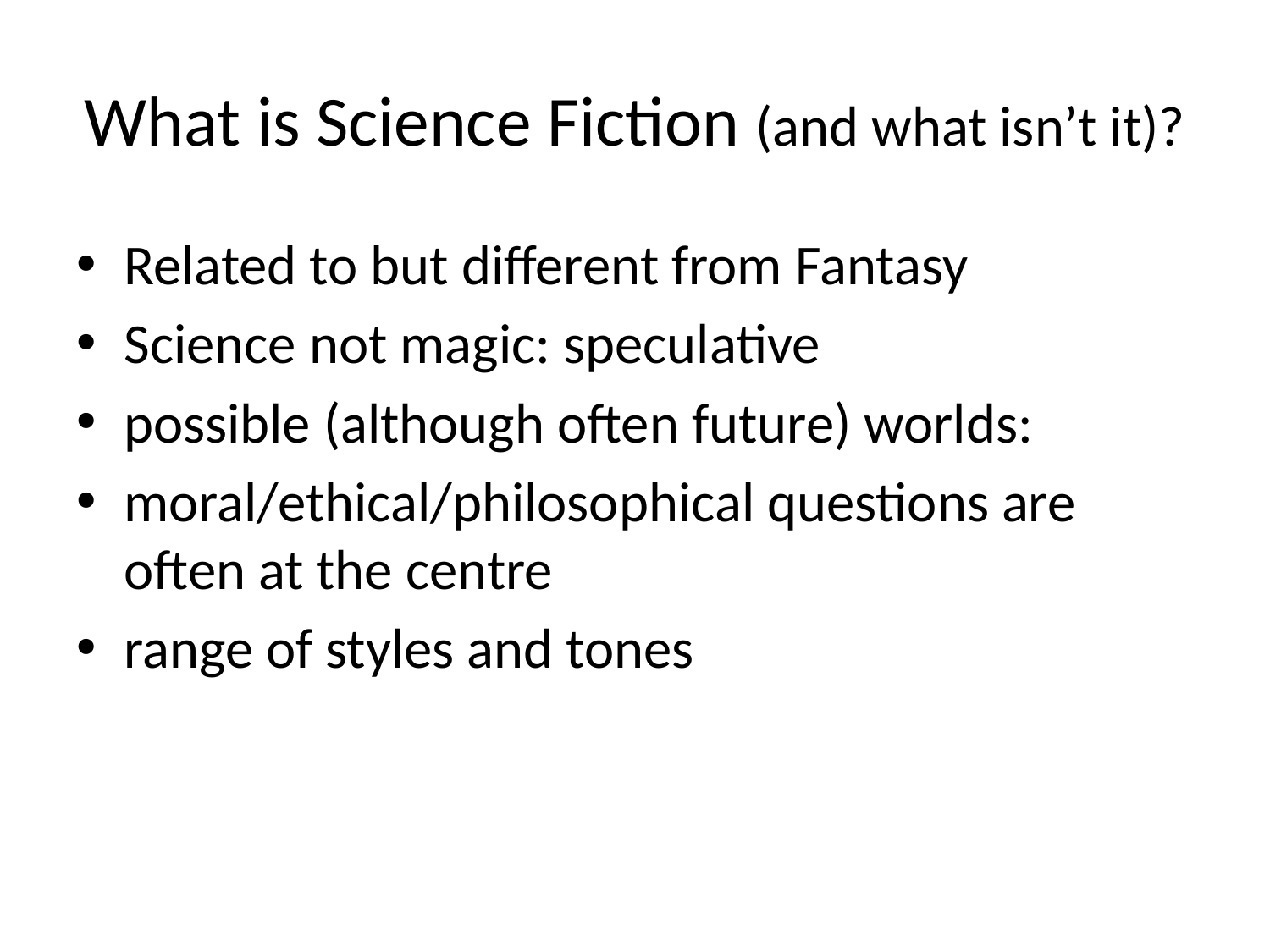

# What is Science Fiction (and what isn’t it)?
Related to but different from Fantasy
Science not magic: speculative
possible (although often future) worlds:
moral/ethical/philosophical questions are often at the centre
range of styles and tones